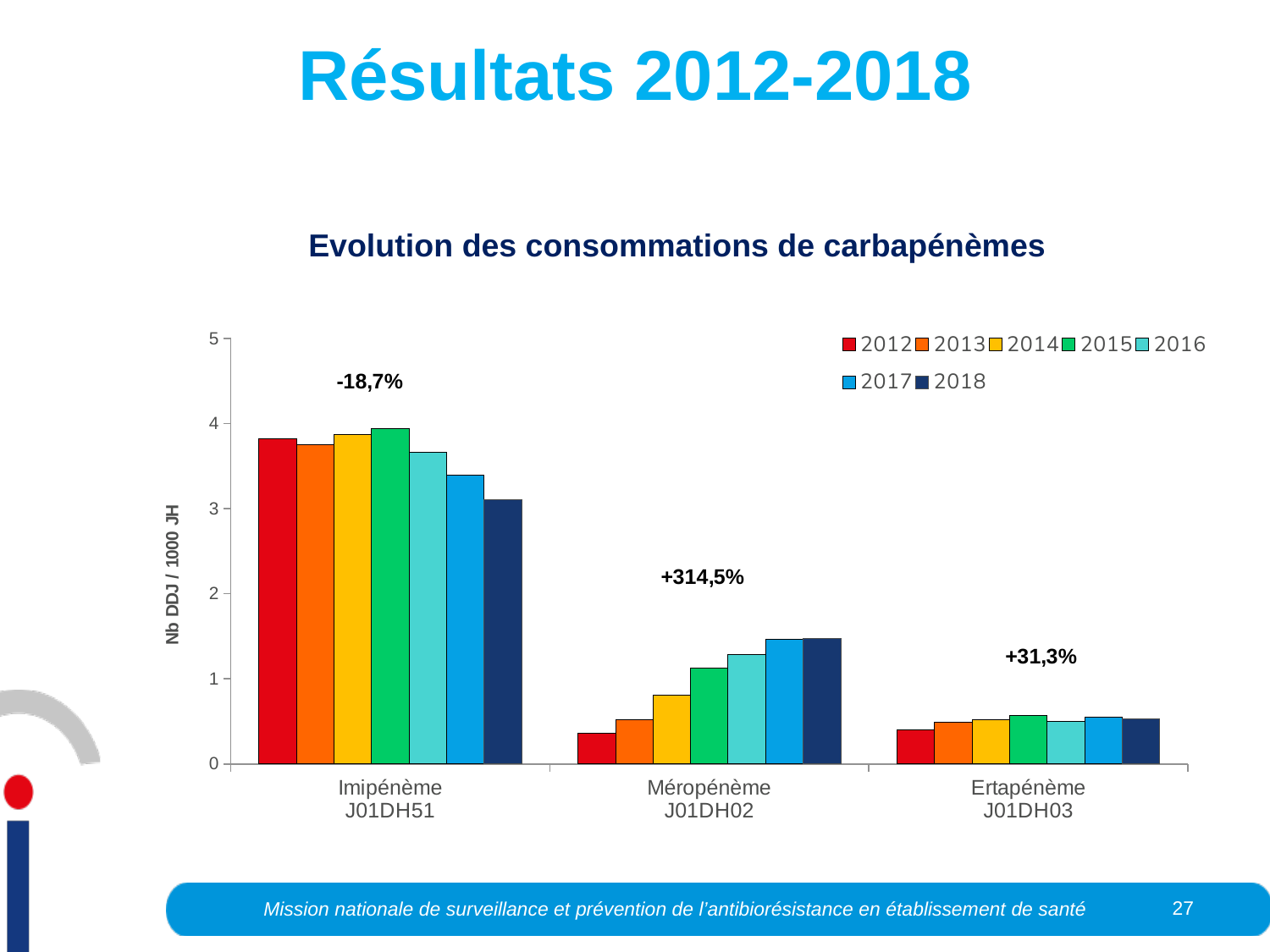

# Résultats 2012-2018
Evolution des consommations de carbapénèmes

### Chart

| Category | 2012 | 2013 | 2014 | 2015 | 2016 | 2017 | 2018 |
|---|---|---|---|---|---|---|---|
| Imipénème
J01DH51 | 3.82103073242218 | 3.752306480437895 | 3.875252560304033 | 3.937359877989263 | 3.658760706262696 | 3.398617468328055 | 3.105628650949454 |
| Méropénème
J01DH02 | 0.356763375876383 | 0.525171790750044 | 0.812650584651498 | 1.130614064488447 | 1.284662237630849 | 1.468217919246323 | 1.478611183052914 |
| Ertapénème
J01DH03 | 0.403172678126191 | 0.491023876308024 | 0.519815805467004 | 0.56889671790932 | 0.495602633710991 | 0.549511427288283 | 0.52951883246226 |
27